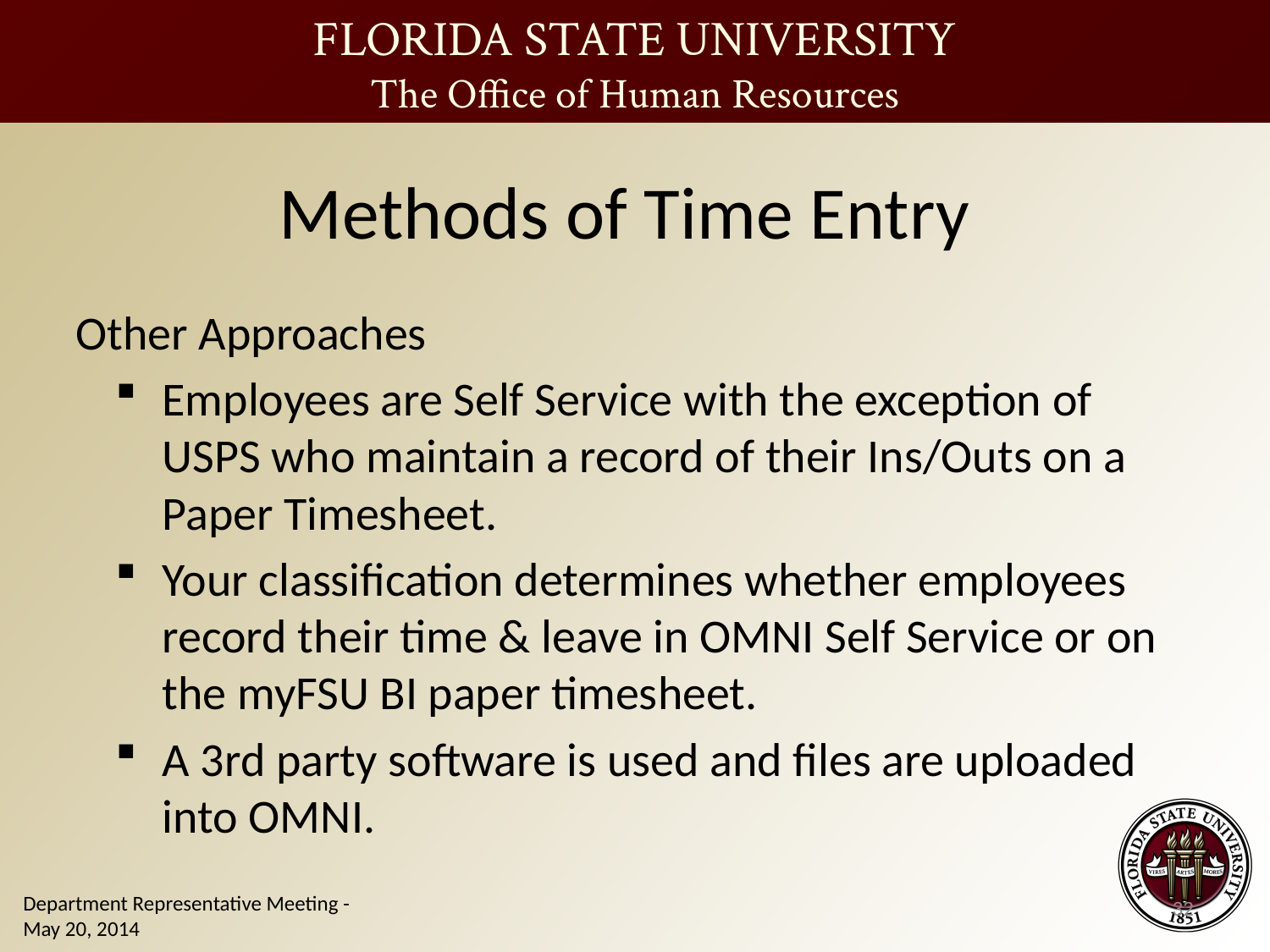

Methods of Time Entry
Other Approaches
Employees are Self Service with the exception of USPS who maintain a record of their Ins/Outs on a Paper Timesheet.
Your classification determines whether employees record their time & leave in OMNI Self Service or on the myFSU BI paper timesheet.
A 3rd party software is used and files are uploaded into OMNI.

32
Department Representative Meeting - May 20, 2014